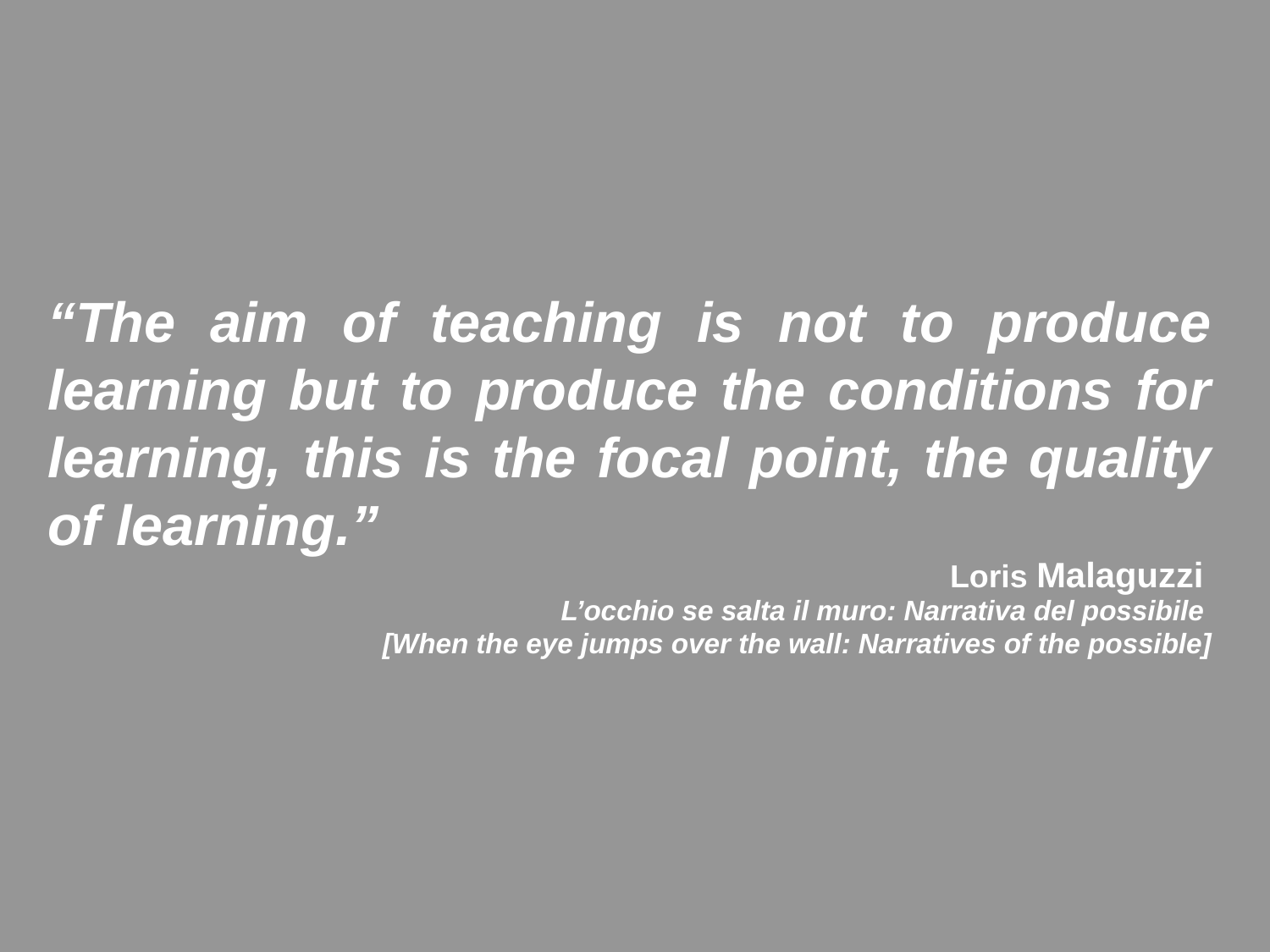

“The aim of teaching is not to produce learning but to produce the conditions for learning, this is the focal point, the quality of learning.”
Loris Malaguzzi
L’occhio se salta il muro: Narrativa del possibile
[When the eye jumps over the wall: Narratives of the possible]